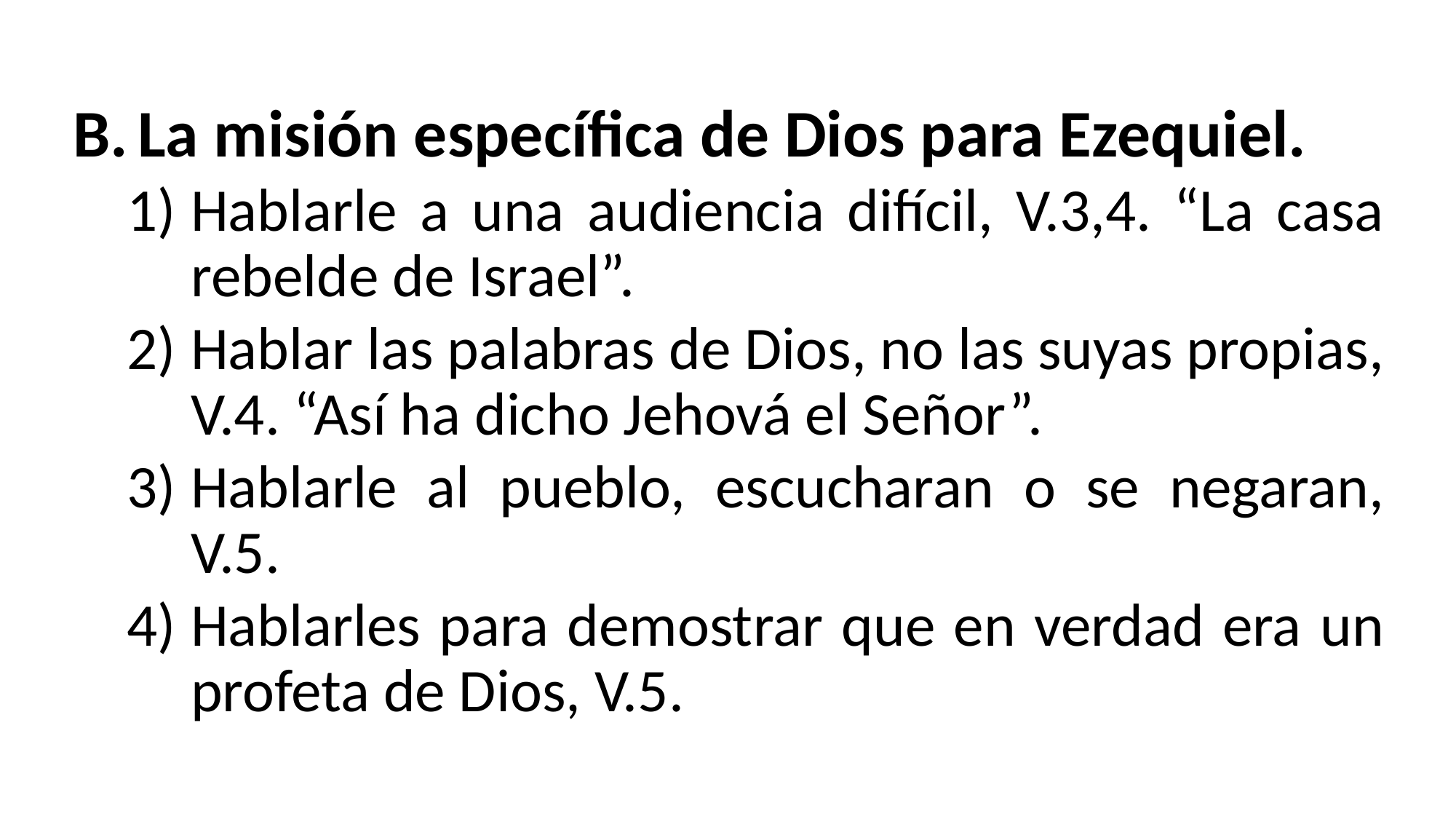

La misión específica de Dios para Ezequiel.
Hablarle a una audiencia difícil, V.3,4. “La casa rebelde de Israel”.
Hablar las palabras de Dios, no las suyas propias, V.4. “Así ha dicho Jehová el Señor”.
Hablarle al pueblo, escucharan o se negaran, V.5.
Hablarles para demostrar que en verdad era un profeta de Dios, V.5.